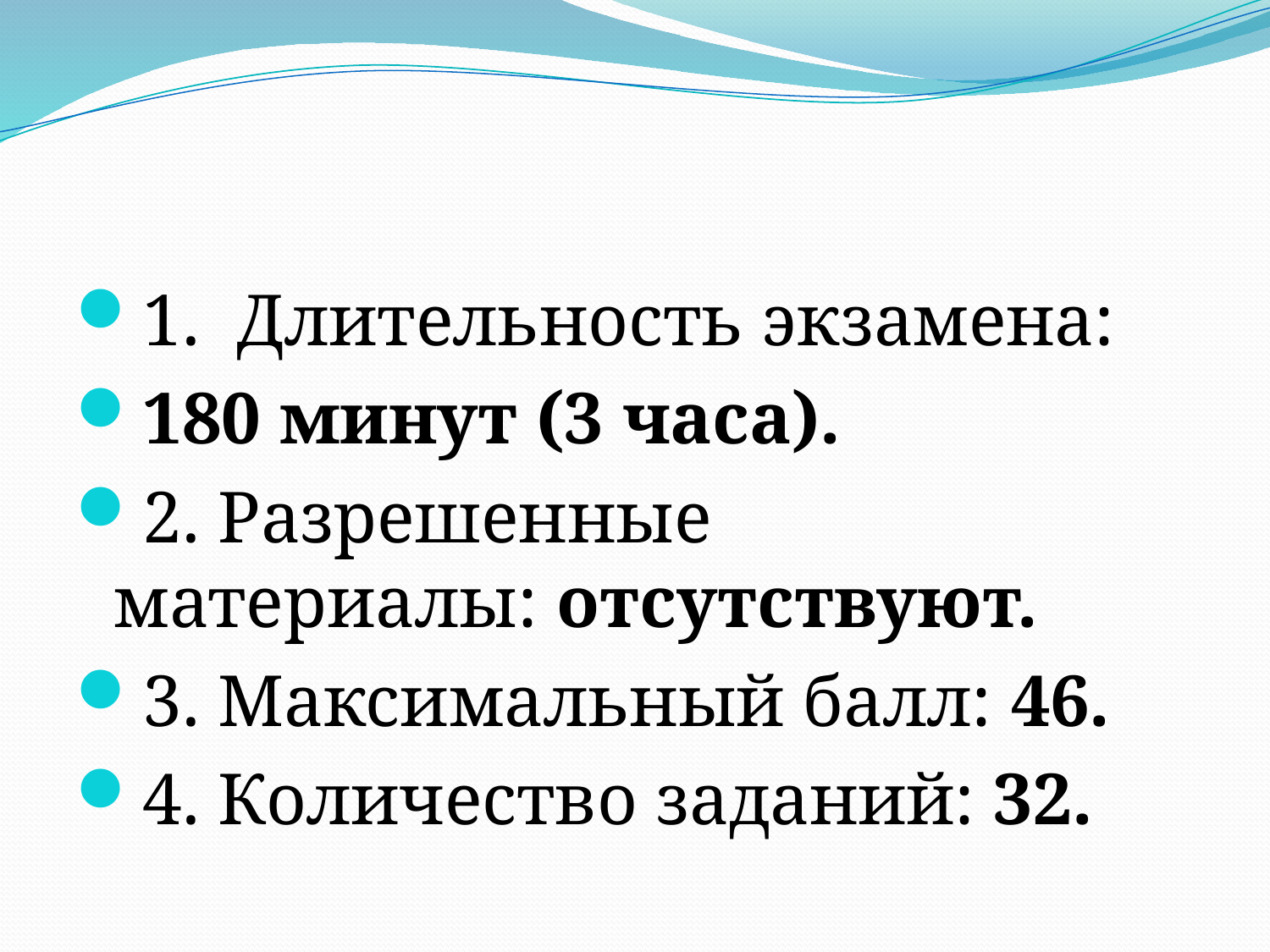

#
1.  Длительность экзамена:
180 минут (3 часа).
2. Разрешенные материалы: отсутствуют.
3. Максимальный балл: 46.
4. Количество заданий: 32.